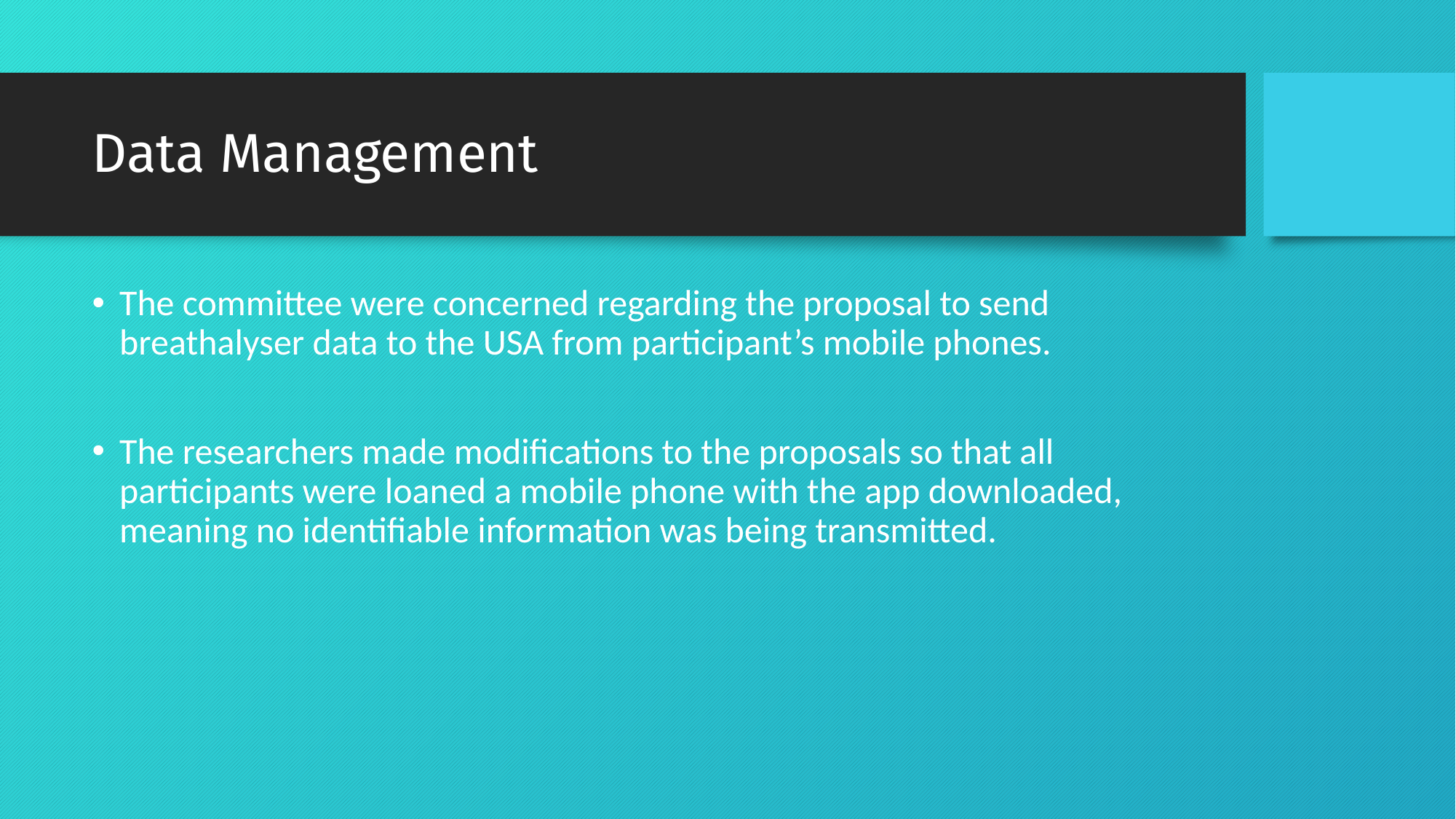

# Data Management
The committee were concerned regarding the proposal to send breathalyser data to the USA from participant’s mobile phones.

The researchers made modifications to the proposals so that all participants were loaned a mobile phone with the app downloaded, meaning no identifiable information was being transmitted.